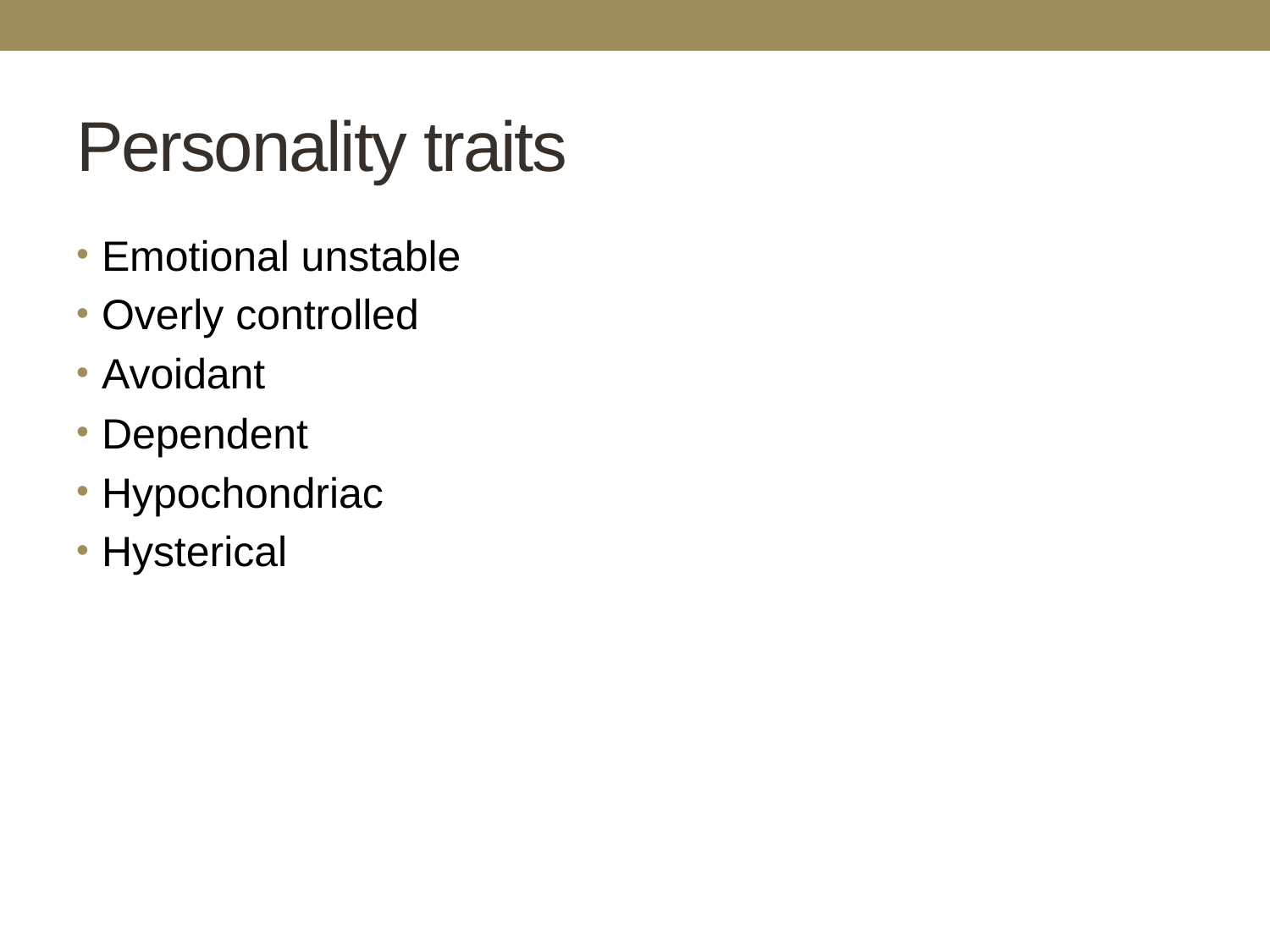

# Personality traits
Emotional unstable
Overly controlled
Avoidant
Dependent
Hypochondriac
Hysterical